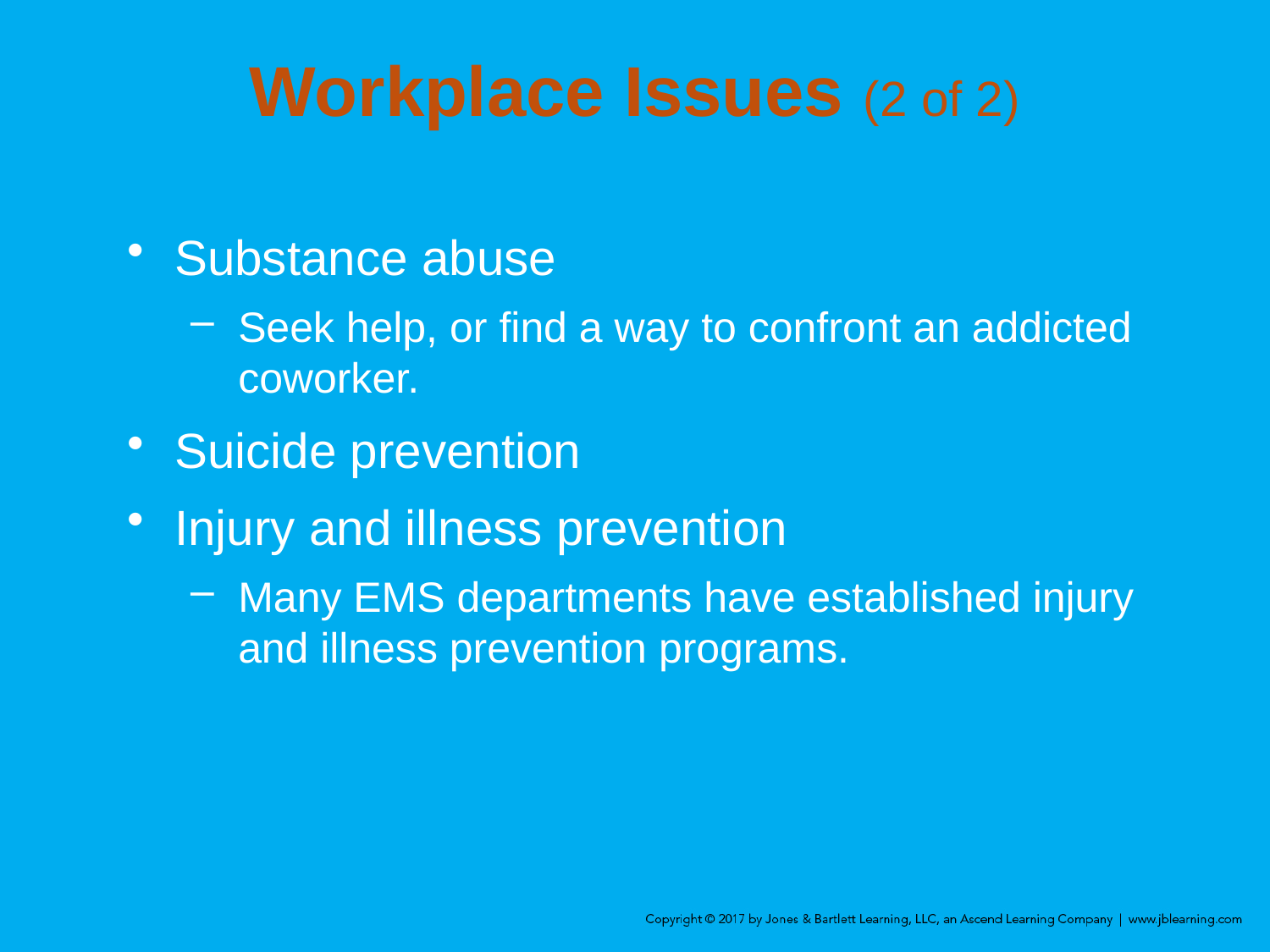

# Workplace Issues (2 of 2)
Substance abuse
Seek help, or find a way to confront an addicted coworker.
Suicide prevention
Injury and illness prevention
Many EMS departments have established injury and illness prevention programs.